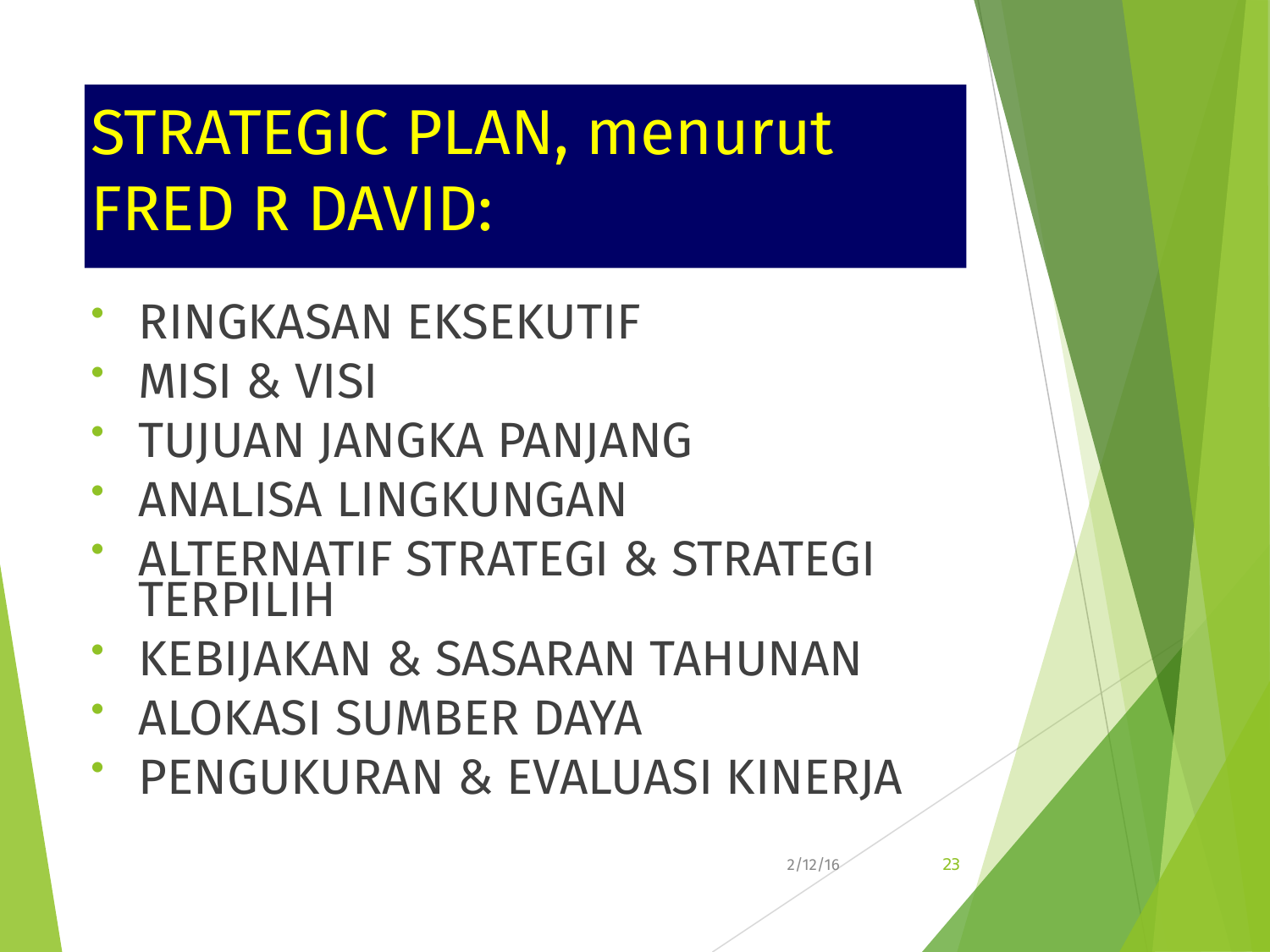

STRATEGIC PLAN, menurut FRED R DAVID:
RINGKASAN EKSEKUTIF
MISI & VISI
TUJUAN JANGKA PANJANG
ANALISA LINGKUNGAN
ALTERNATIF STRATEGI & STRATEGI TERPILIH
KEBIJAKAN & SASARAN TAHUNAN
ALOKASI SUMBER DAYA
PENGUKURAN & EVALUASI KINERJA
23
2/12/16